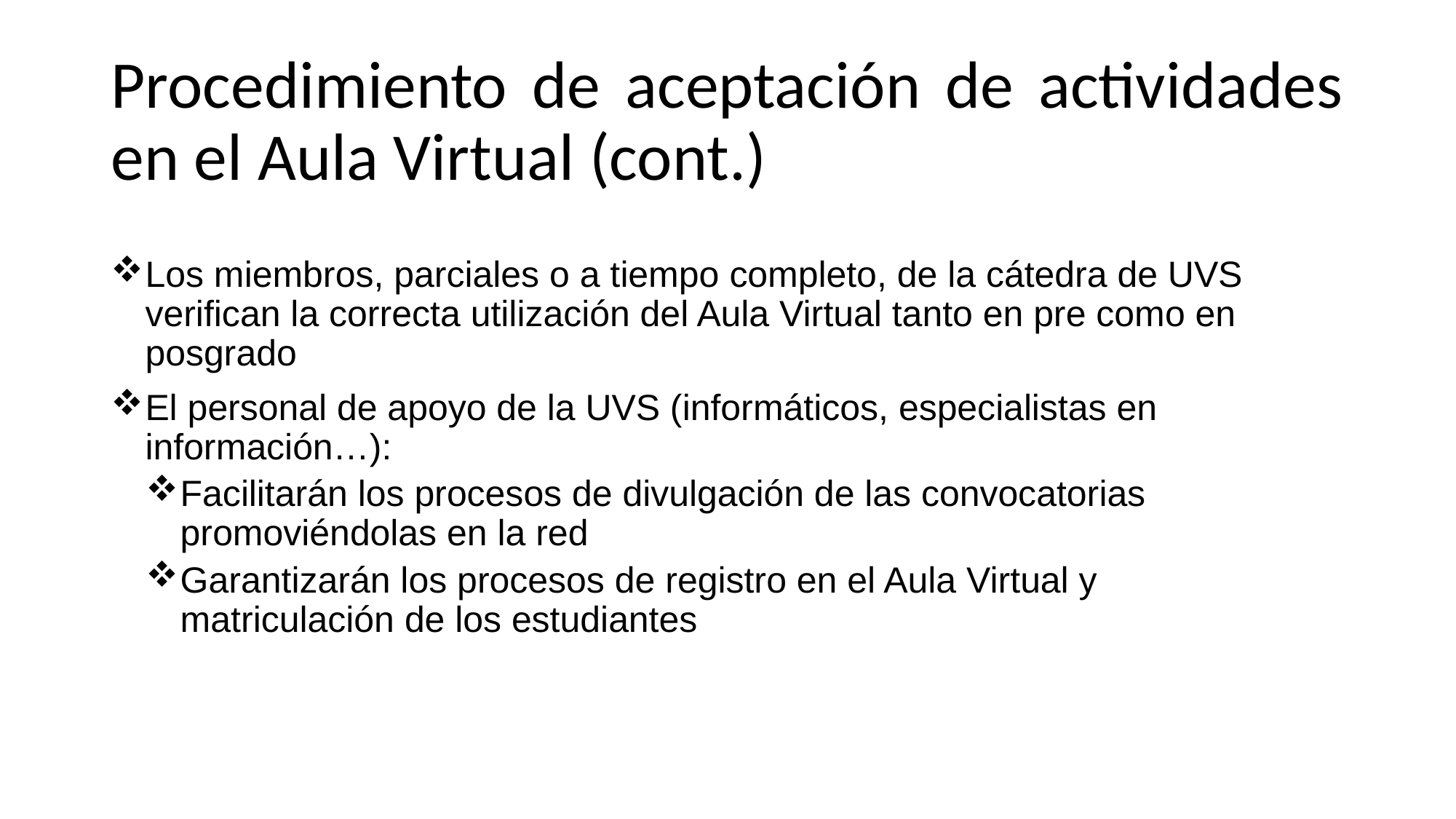

# Procedimiento de aceptación de actividades en el Aula Virtual (cont.)
Los miembros, parciales o a tiempo completo, de la cátedra de UVS verifican la correcta utilización del Aula Virtual tanto en pre como en posgrado
El personal de apoyo de la UVS (informáticos, especialistas en información…):
Facilitarán los procesos de divulgación de las convocatorias promoviéndolas en la red
Garantizarán los procesos de registro en el Aula Virtual y matriculación de los estudiantes